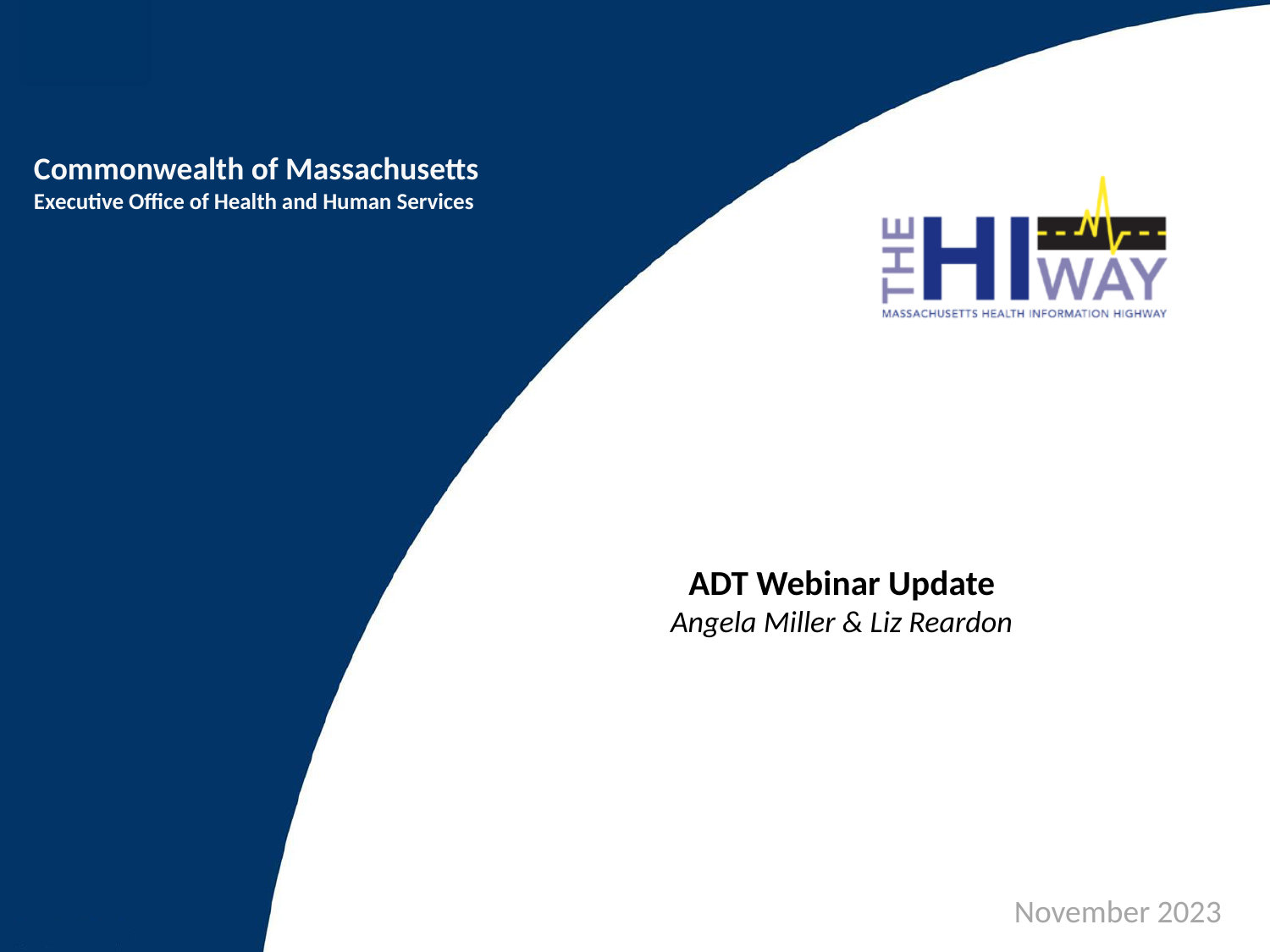

# ADT Webinar Update Angela Miller & Liz Reardon

November 2023